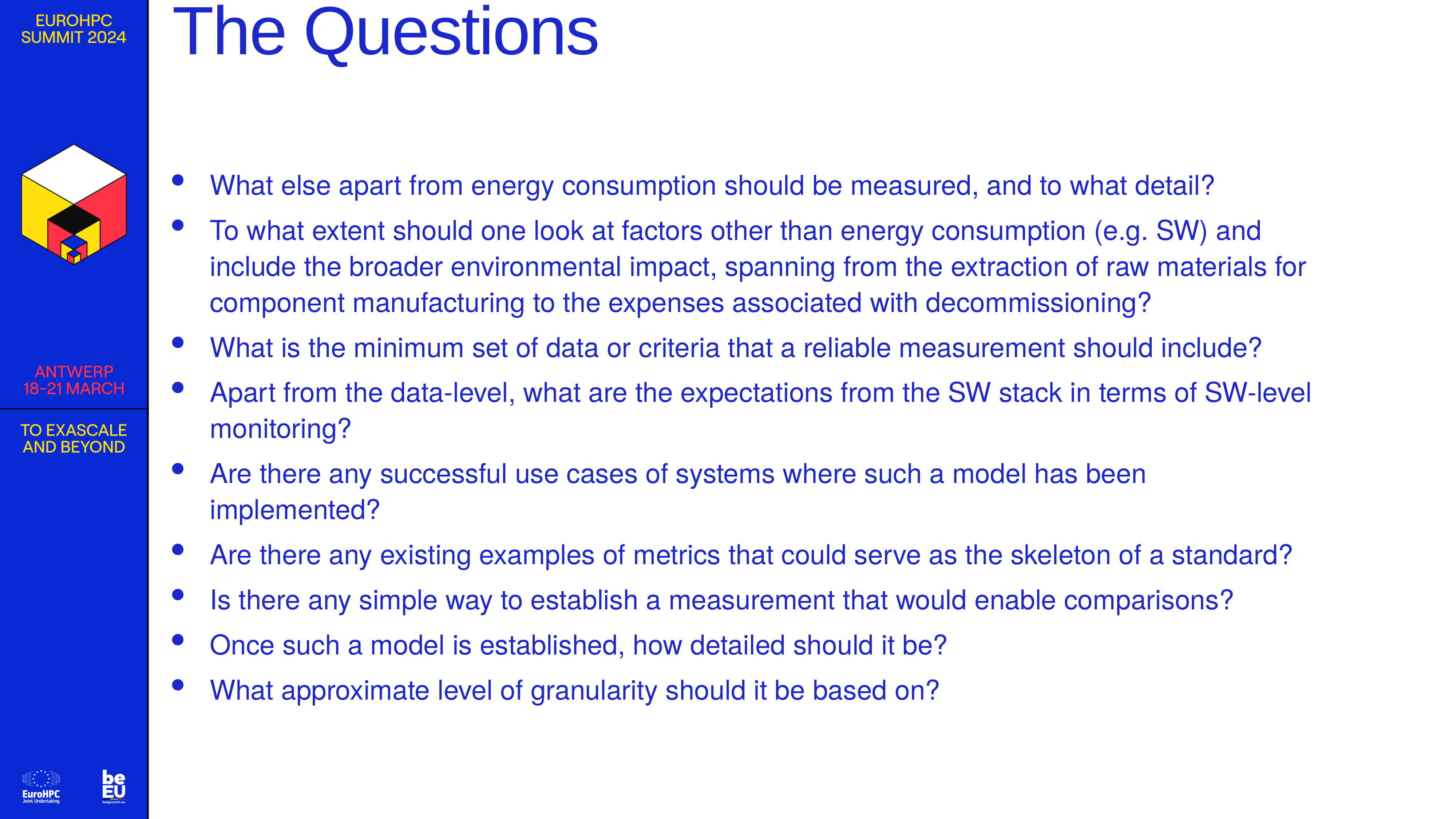

# The Questions
What else apart from energy consumption should be measured, and to what detail?
To what extent should one look at factors other than energy consumption (e.g. SW) and include the broader environmental impact, spanning from the extraction of raw materials for component manufacturing to the expenses associated with decommissioning?
What is the minimum set of data or criteria that a reliable measurement should include?
Apart from the data-level, what are the expectations from the SW stack in terms of SW-level monitoring?
Are there any successful use cases of systems where such a model has been implemented?
Are there any existing examples of metrics that could serve as the skeleton of a standard?
Is there any simple way to establish a measurement that would enable comparisons?
Once such a model is established, how detailed should it be?
What approximate level of granularity should it be based on?